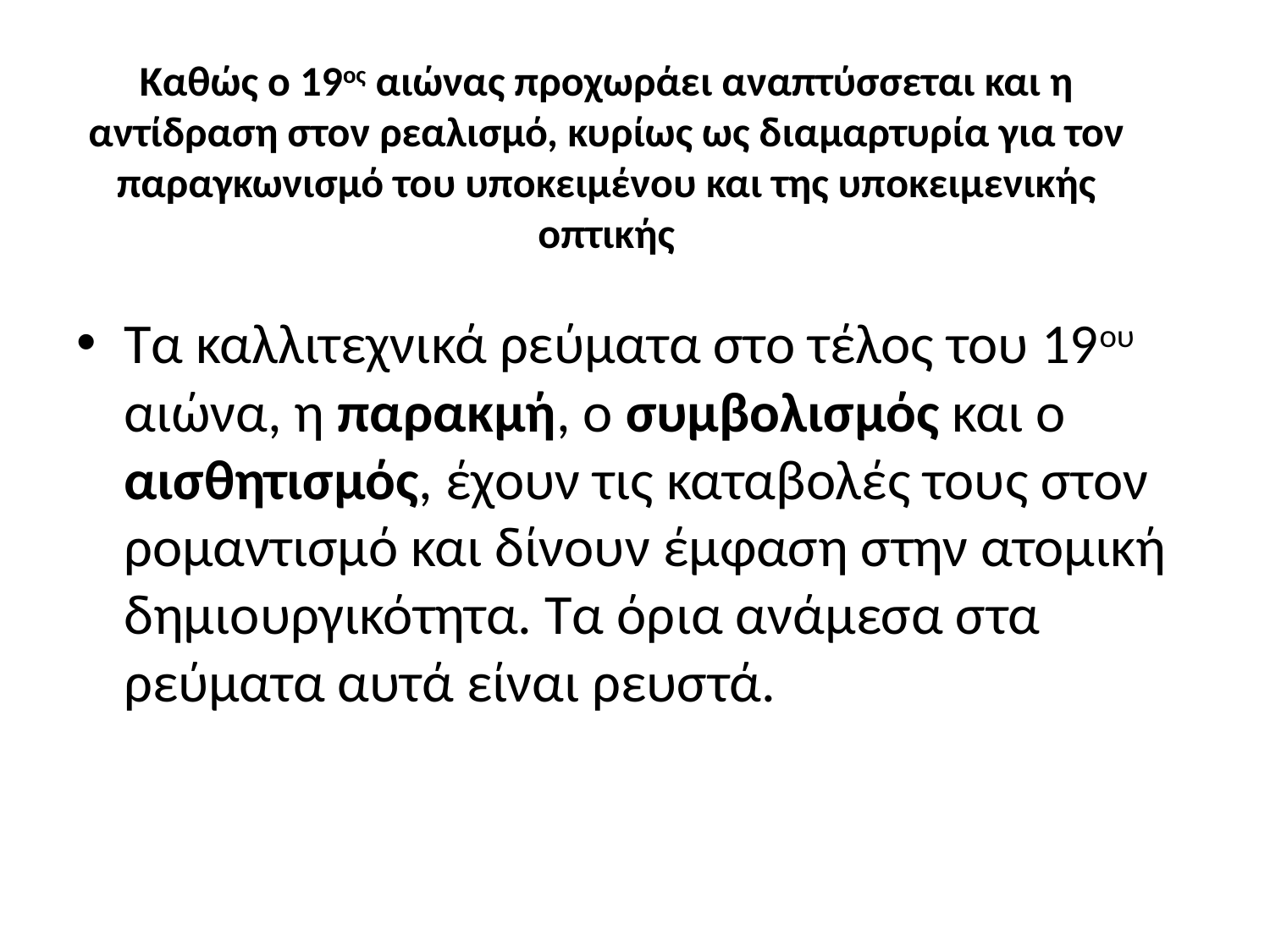

# Καθώς ο 19ος αιώνας προχωράει αναπτύσσεται και η αντίδραση στον ρεαλισμό, κυρίως ως διαμαρτυρία για τον παραγκωνισμό του υποκειμένου και της υποκειμενικής οπτικής

Τα καλλιτεχνικά ρεύματα στο τέλος του 19ου αιώνα, η παρακμή, ο συμβολισμός και ο αισθητισμός, έχουν τις καταβολές τους στον ρομαντισμό και δίνουν έμφαση στην ατομική δημιουργικότητα. Τα όρια ανάμεσα στα ρεύματα αυτά είναι ρευστά.